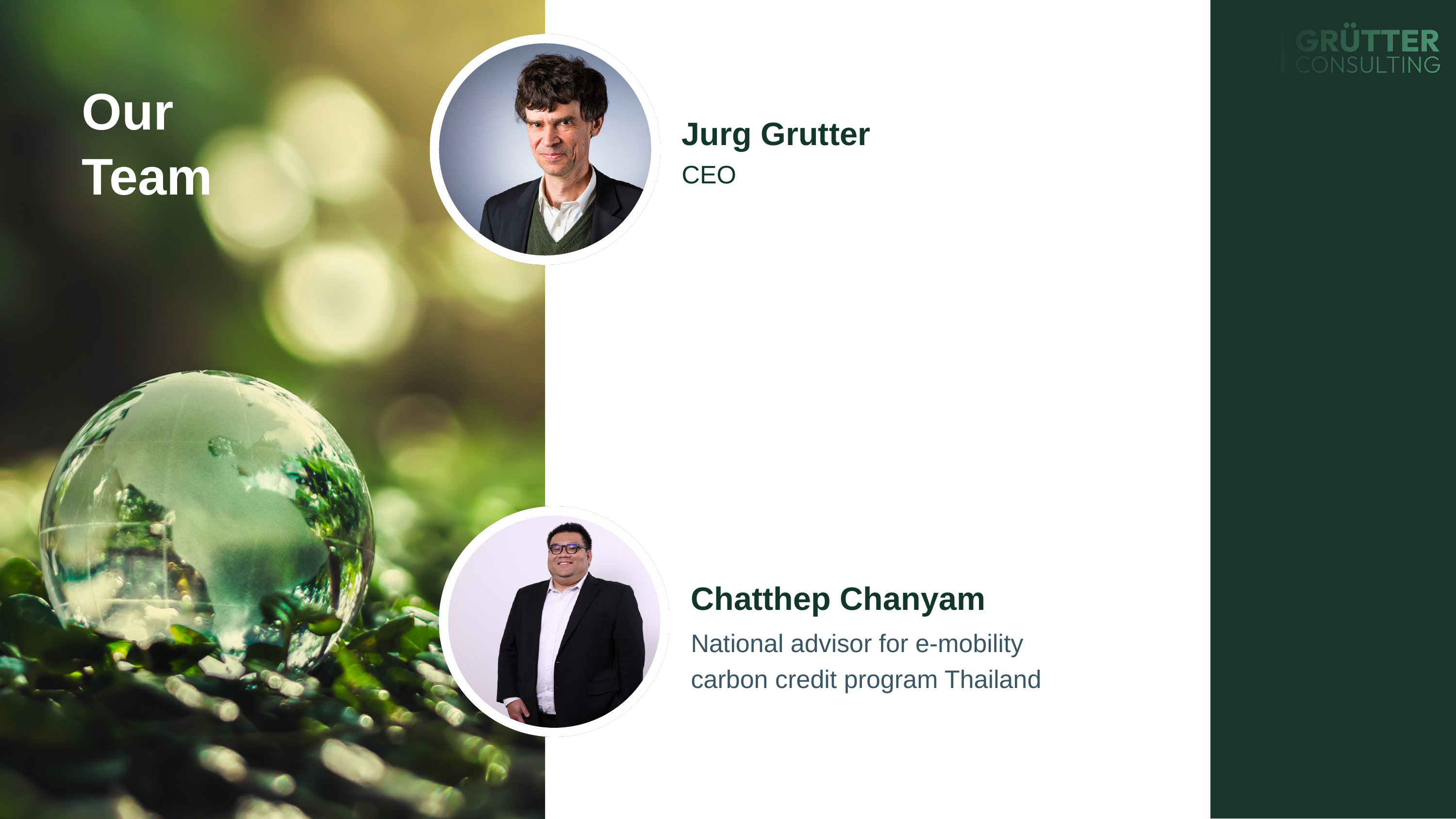

Our
Team
Jurg Grutter
CEO

Chatthep Chanyam
National advisor for e-mobility
carbon credit program Thailand